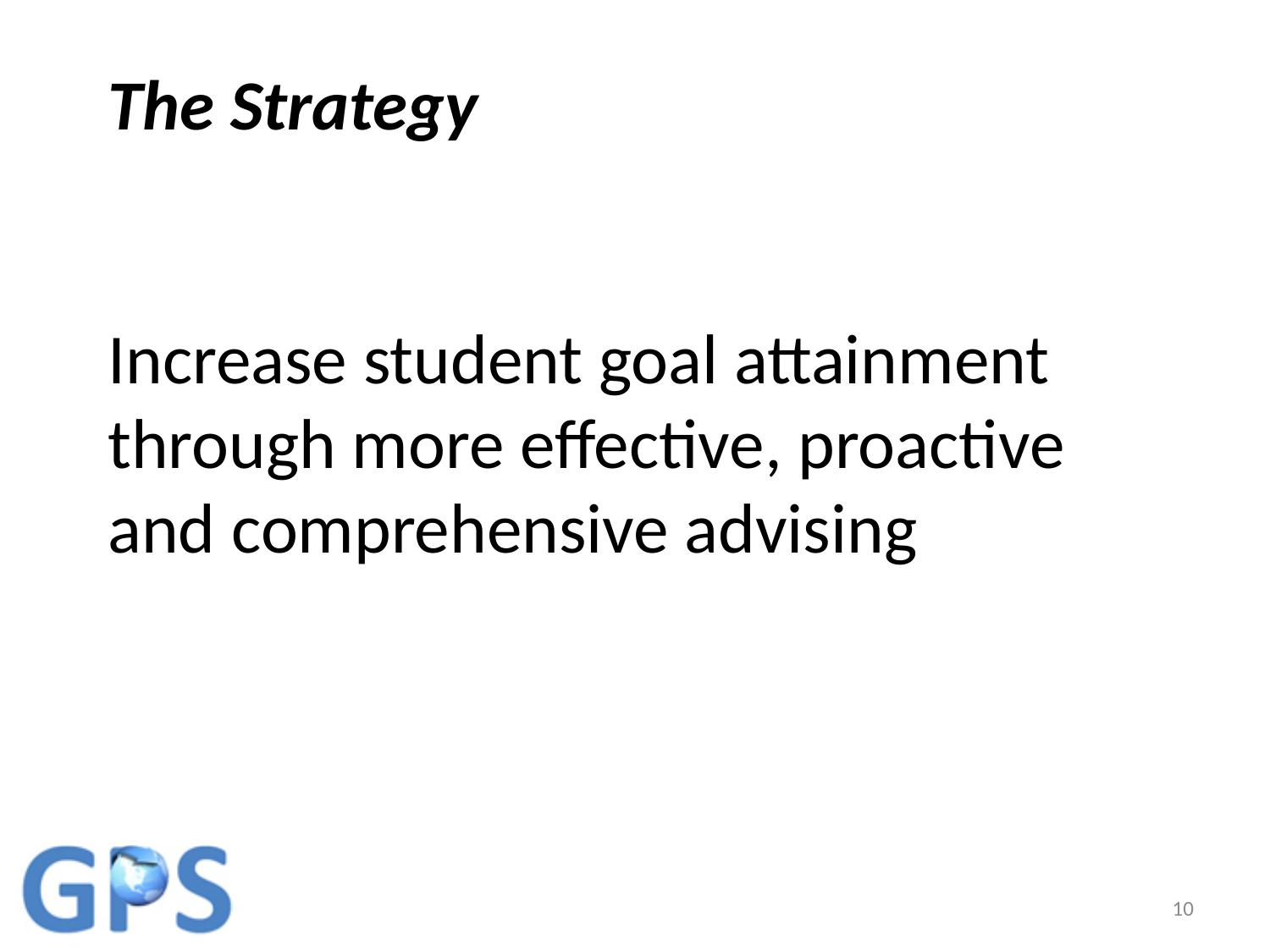

The Strategy

Increase student goal attainment through more effective, proactive and comprehensive advising
10